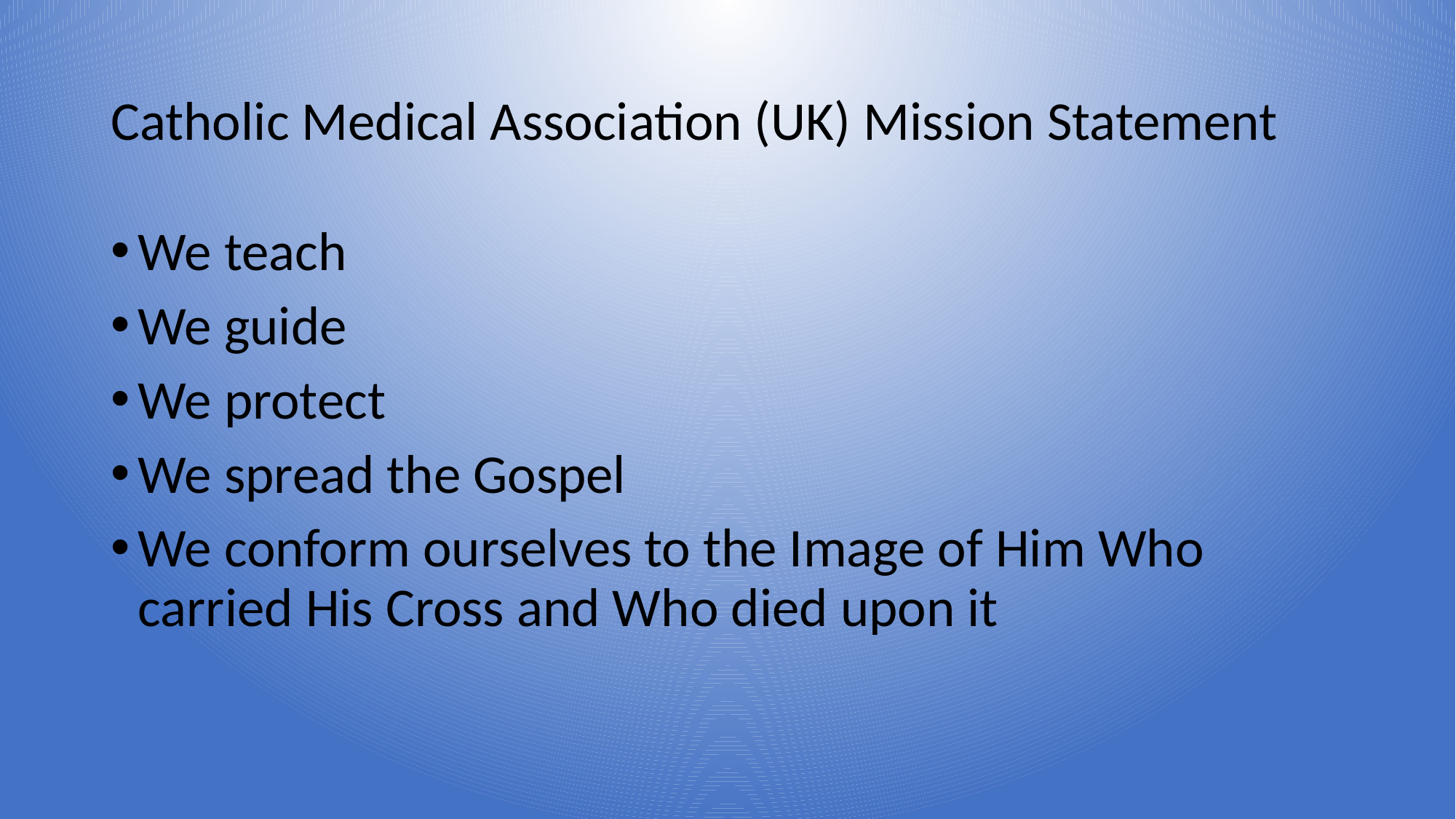

# Catholic Medical Association (UK) Mission Statement
We teach
We guide
We protect
We spread the Gospel
We conform ourselves to the Image of Him Who carried His Cross and Who died upon it